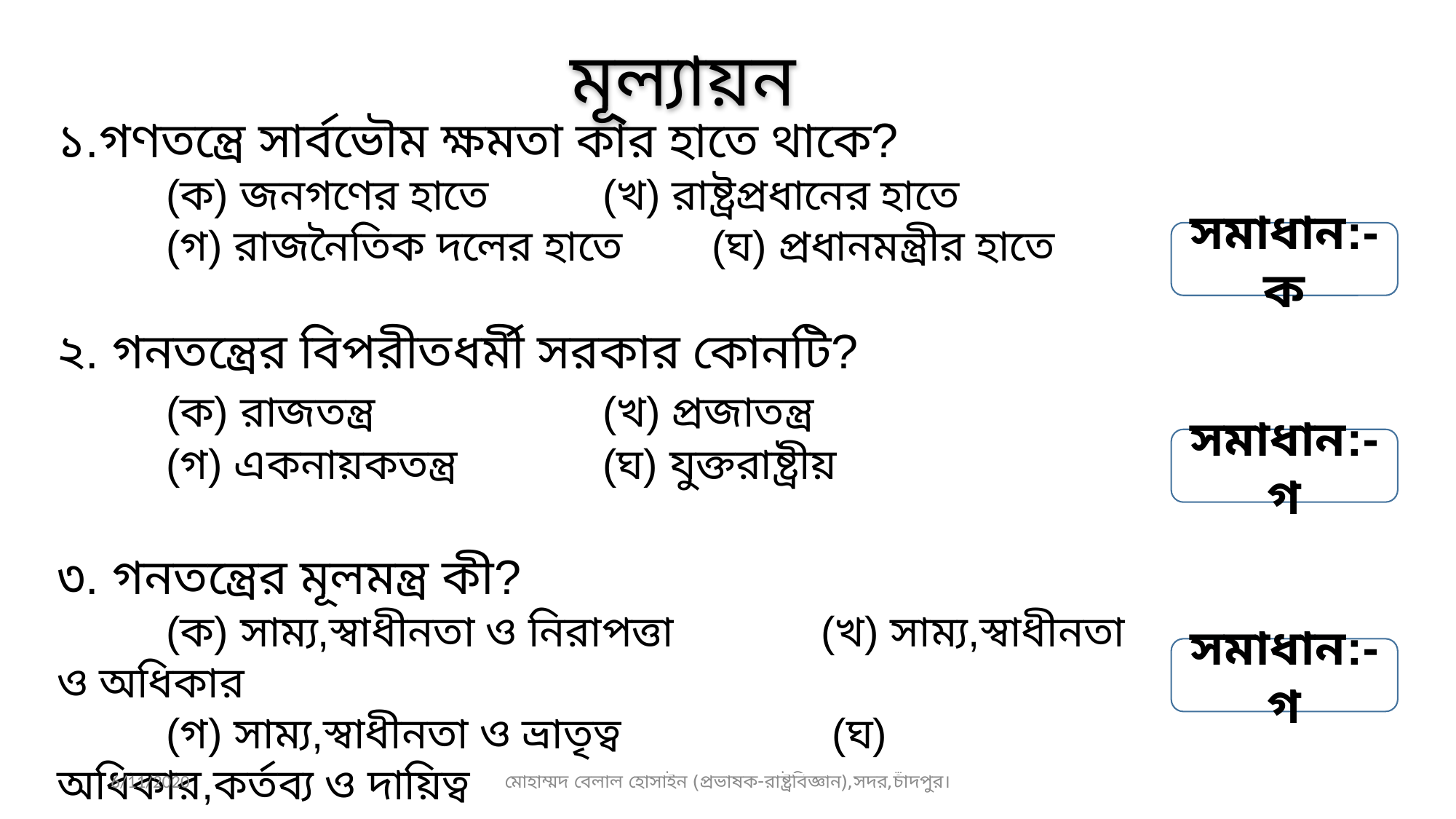

মূল্যায়ন
১.গণতন্ত্রে সার্বভৌম ক্ষমতা কার হাতে থাকে?
	(ক) জনগণের হাতে		(খ) রাষ্ট্রপ্রধানের হাতে
	(গ) রাজনৈতিক দলের হাতে	(ঘ) প্রধানমন্ত্রীর হাতে

২. গনতন্ত্রের বিপরীতধর্মী সরকার কোনটি?
	(ক) রাজতন্ত্র			(খ) প্রজাতন্ত্র
	(গ) একনায়কতন্ত্র		(ঘ) যুক্তরাষ্ট্রীয়

৩. গনতন্ত্রের মূলমন্ত্র কী?
	(ক) সাম্য,স্বাধীনতা ও নিরাপত্তা		(খ) সাম্য,স্বাধীনতা ও অধিকার
	(গ) সাম্য,স্বাধীনতা ও ভ্রাতৃত্ব		 (ঘ) অধিকার,কর্তব্য ও দায়িত্ব
সমাধান:-ক
সমাধান:-গ
সমাধান:-গ
6/11/2020
মোহাম্মদ বেলাল হোসাইন (প্রভাষক-রাষ্ট্রবিজ্ঞান),সদর,চাঁদপুর।